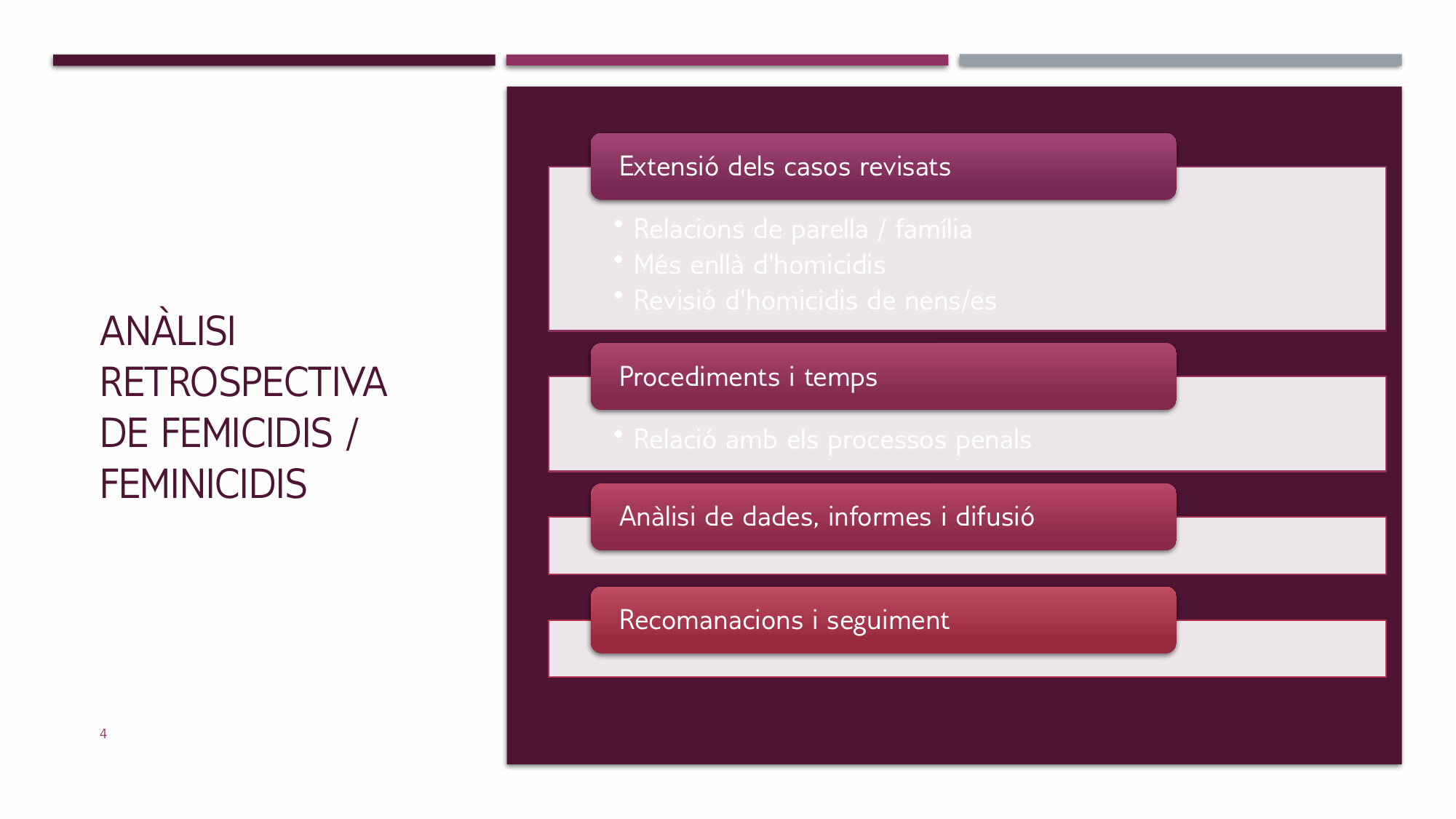

# Anàlisi retrospectiva de femicidis / feminicidis
Relacions de parella / família
Més enllà d'homicidis
Revisió d'homicidis de nens/es
Extensió dels casos revisats
Relació amb els processos penals
Procediments i temps
Anàlisi de dades, informes i difusió
Recomanacions i seguiment
4